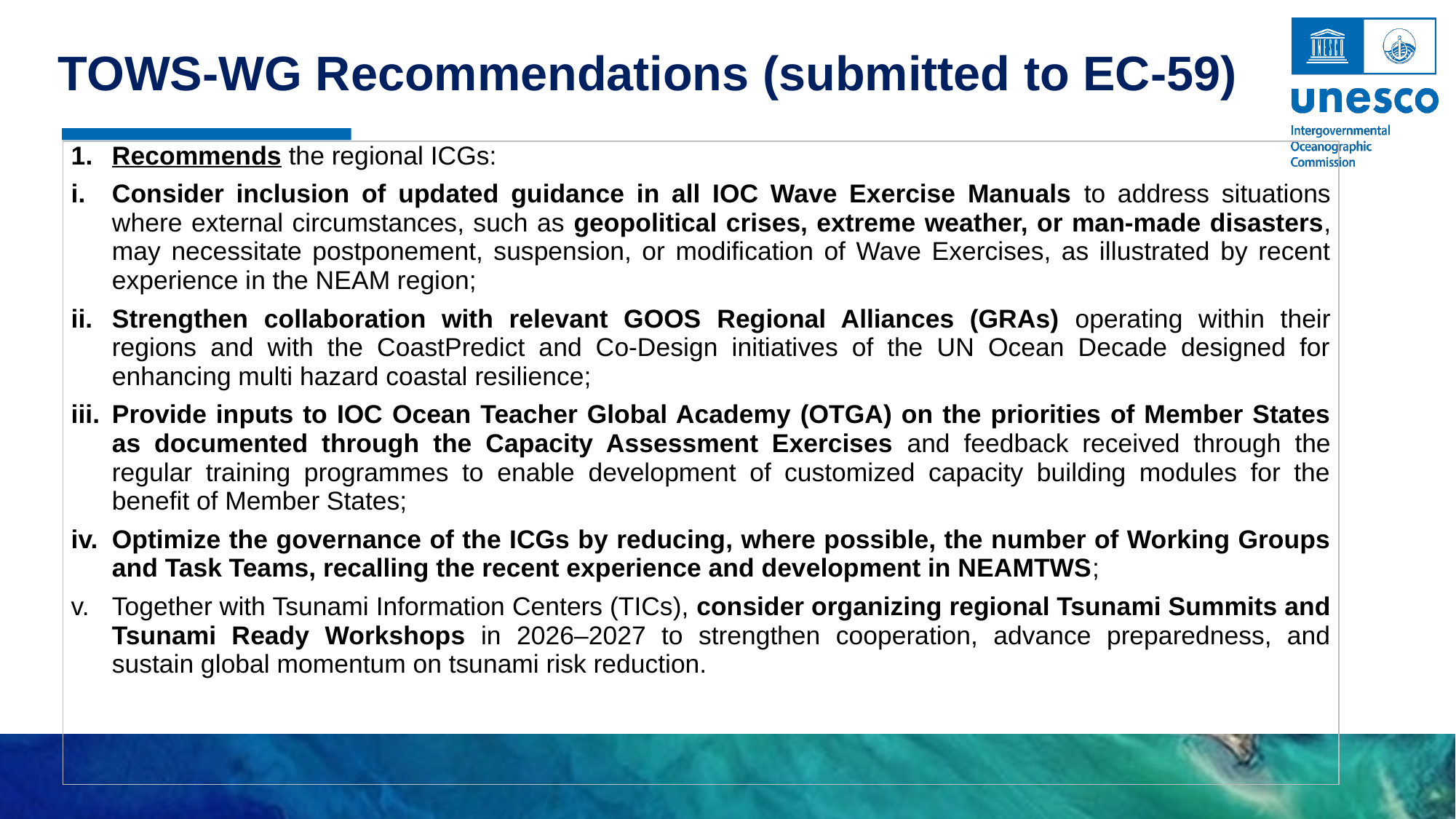

TOWS-WG Recommendations (submitted to EC-59)
| Recommends the regional ICGs: Consider inclusion of updated guidance in all IOC Wave Exercise Manuals to address situations where external circumstances, such as geopolitical crises, extreme weather, or man-made disasters, may necessitate postponement, suspension, or modification of Wave Exercises, as illustrated by recent experience in the NEAM region; Strengthen collaboration with relevant GOOS Regional Alliances (GRAs) operating within their regions and with the CoastPredict and Co-Design initiatives of the UN Ocean Decade designed for enhancing multi hazard coastal resilience; Provide inputs to IOC Ocean Teacher Global Academy (OTGA) on the priorities of Member States as documented through the Capacity Assessment Exercises and feedback received through the regular training programmes to enable development of customized capacity building modules for the benefit of Member States; Optimize the governance of the ICGs by reducing, where possible, the number of Working Groups and Task Teams, recalling the recent experience and development in NEAMTWS; Together with Tsunami Information Centers (TICs), consider organizing regional Tsunami Summits and Tsunami Ready Workshops in 2026–2027 to strengthen cooperation, advance preparedness, and sustain global momentum on tsunami risk reduction. |
| --- |